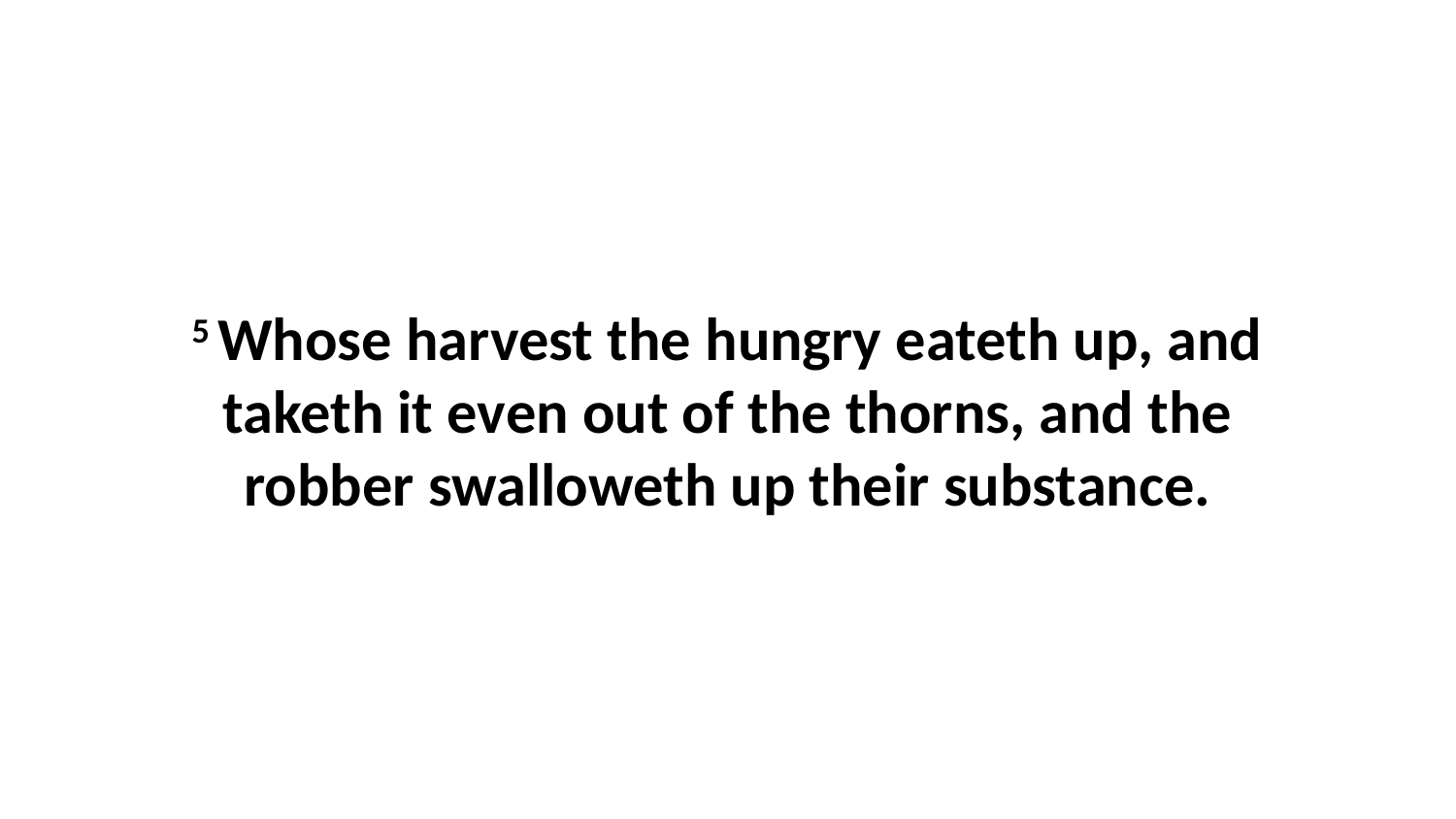

5 Whose harvest the hungry eateth up, and taketh it even out of the thorns, and the robber swalloweth up their substance.